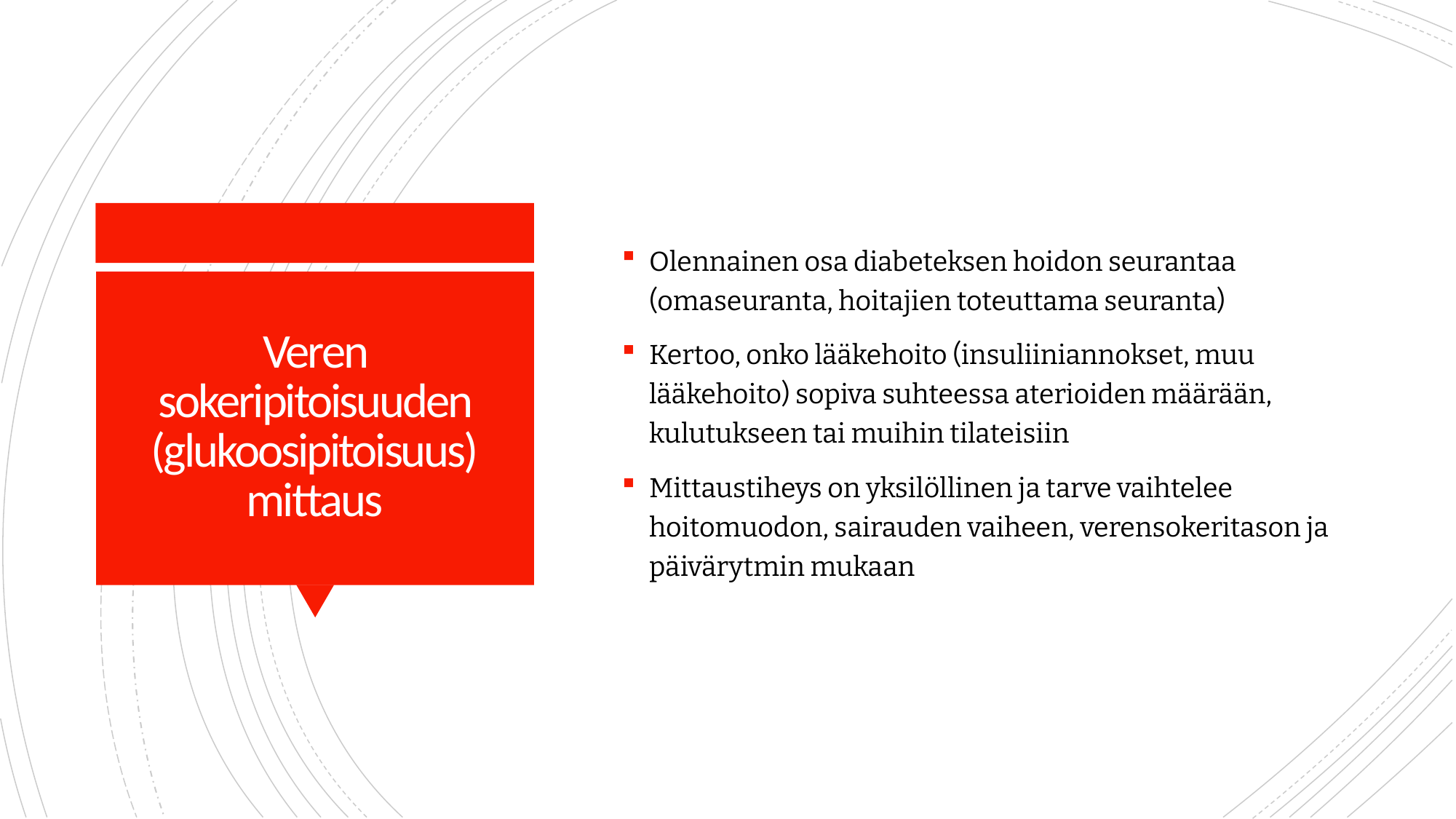

Olennainen osa diabeteksen hoidon seurantaa (omaseuranta, hoitajien toteuttama seuranta)
Kertoo, onko lääkehoito (insuliiniannokset, muu lääkehoito) sopiva suhteessa aterioiden määrään, kulutukseen tai muihin tilateisiin
Mittaustiheys on yksilöllinen ja tarve vaihtelee hoitomuodon, sairauden vaiheen, verensokeritason ja päivärytmin mukaan
# Veren sokeripitoisuuden (glukoosipitoisuus) mittaus